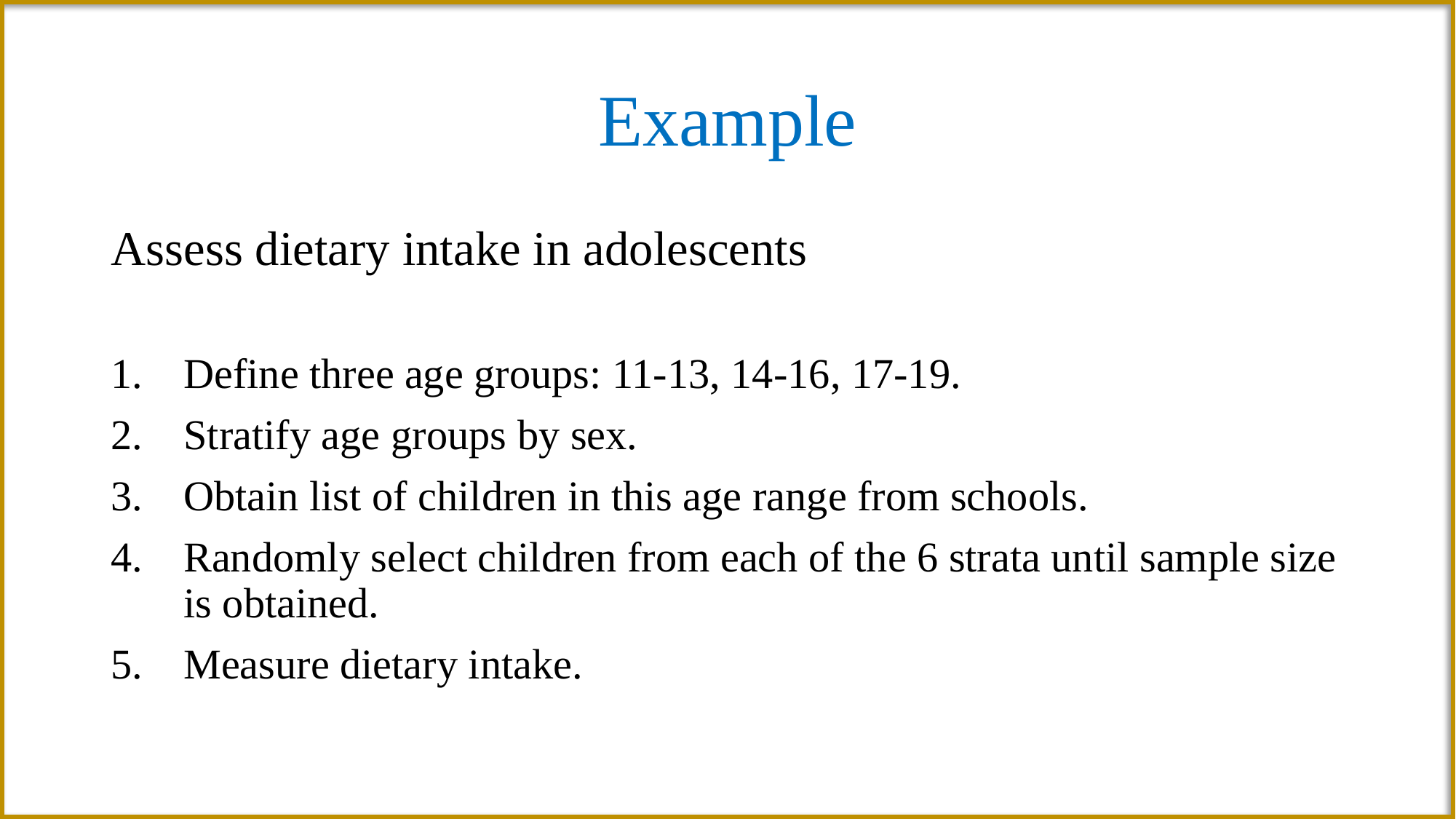

# Example
Assess dietary intake in adolescents

Define three age groups: 11-13, 14-16, 17-19.
Stratify age groups by sex.
Obtain list of children in this age range from schools.
Randomly select children from each of the 6 strata until sample size is obtained.
Measure dietary intake.